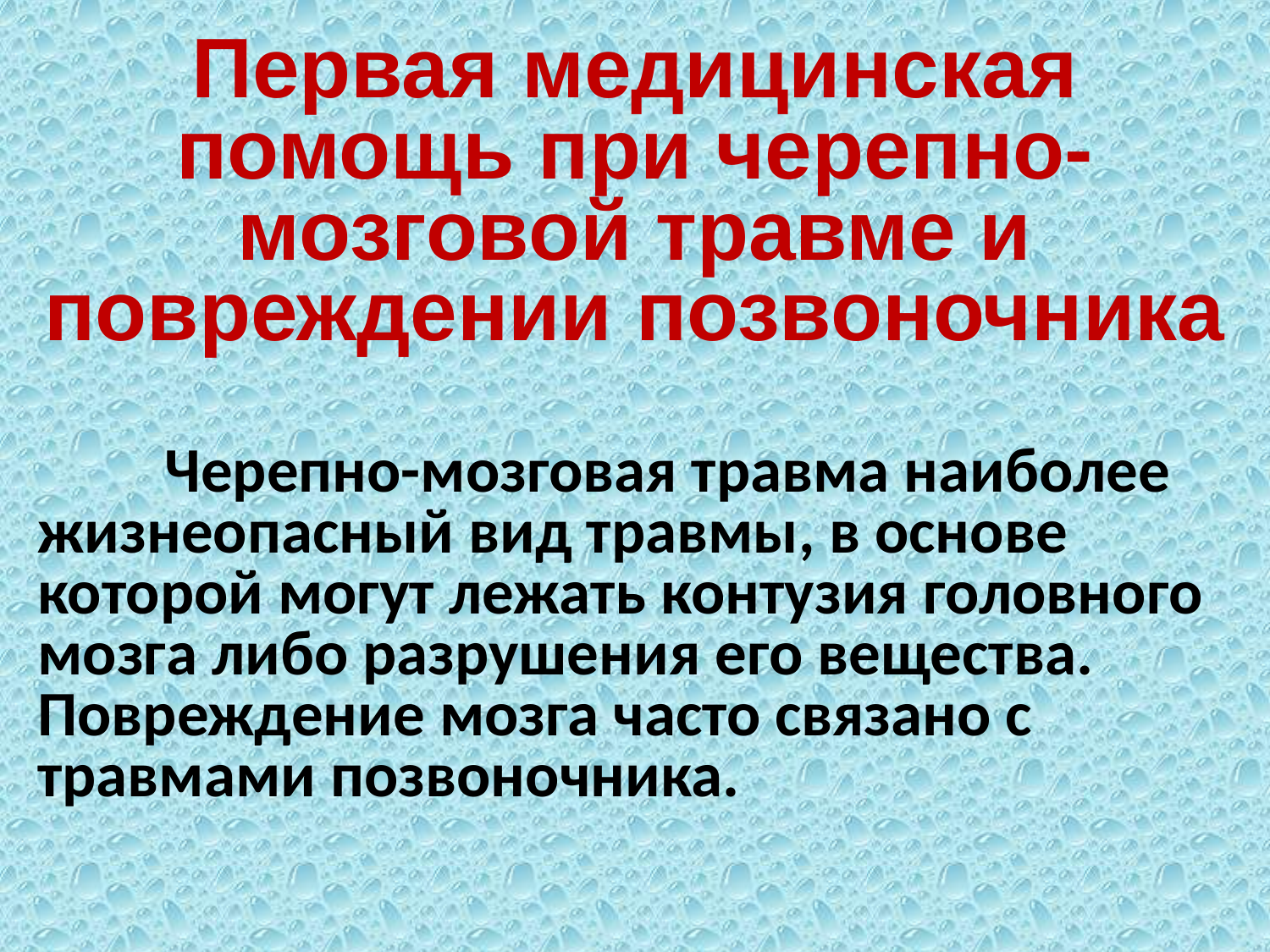

Первая медицинская помощь при черепно-мозговой травме и повреждении позвоночника

	Черепно-мозговая травма наиболее жизнеопасный вид травмы, в основе которой могут лежать контузия головного мозга либо разрушения его вещества. Повреждение мозга часто связано с травмами позвоночника.